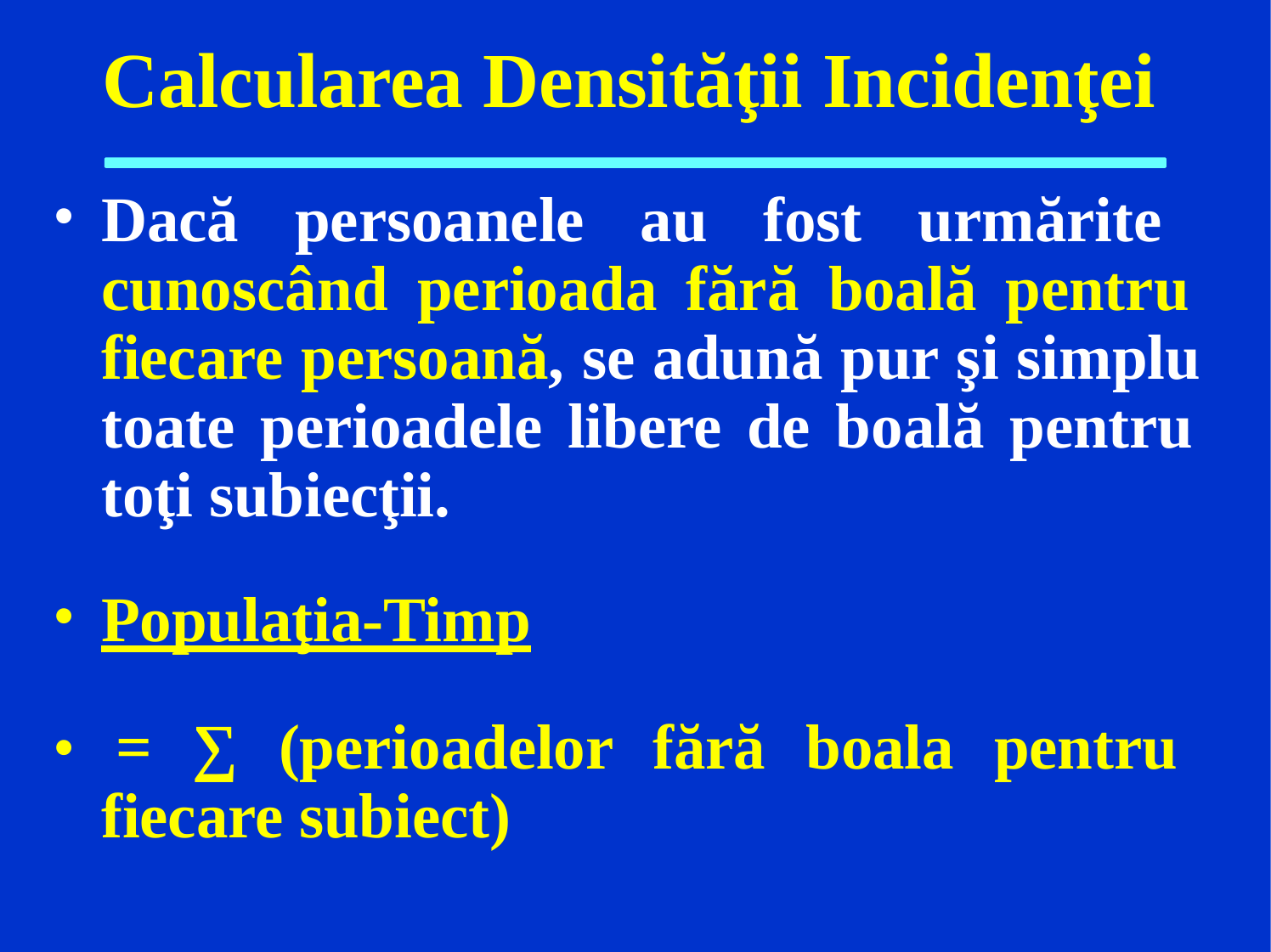

# Calcularea Densităţii Incidenţei

Dacă persoanele au fost urmărite  cunoscând perioada fără boală pentru  fiecare persoană, se adună pur şi simplu  toate perioadele libere de boală pentru  toţi subiecţii.
Populaţia-Timp
• = ∑ (perioadelor fără boala pentru  fiecare subiect)